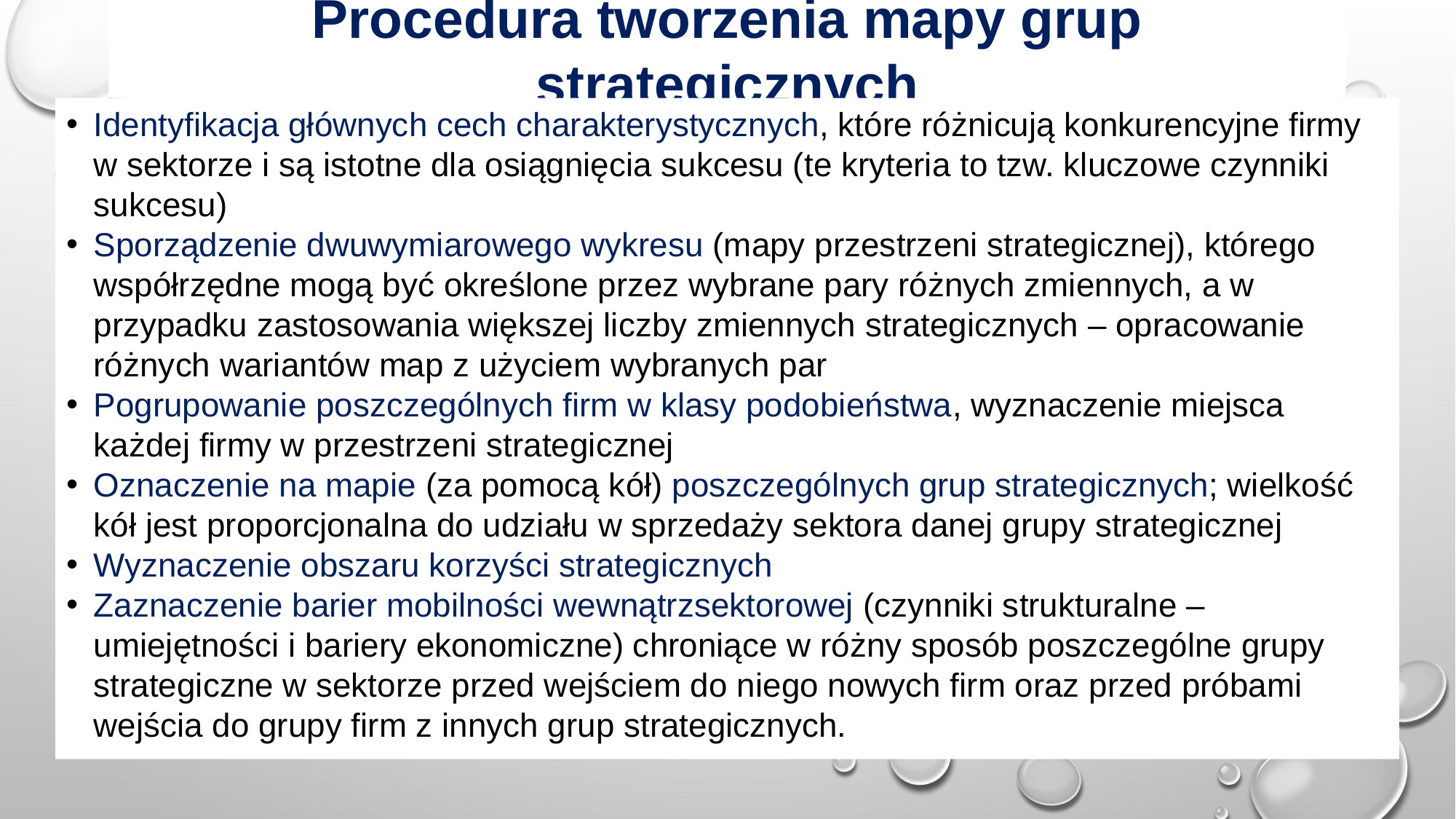

# Procedura tworzenia mapy grup strategicznych
Identyfikacja głównych cech charakterystycznych, które różnicują konkurencyjne firmy w sektorze i są istotne dla osiągnięcia sukcesu (te kryteria to tzw. kluczowe czynniki sukcesu)
Sporządzenie dwuwymiarowego wykresu (mapy przestrzeni strategicznej), którego współrzędne mogą być określone przez wybrane pary różnych zmiennych, a w przypadku zastosowania większej liczby zmiennych strategicznych – opracowanie różnych wariantów map z użyciem wybranych par
Pogrupowanie poszczególnych firm w klasy podobieństwa, wyznaczenie miejsca każdej firmy w przestrzeni strategicznej
Oznaczenie na mapie (za pomocą kół) poszczególnych grup strategicznych; wielkość kół jest proporcjonalna do udziału w sprzedaży sektora danej grupy strategicznej
Wyznaczenie obszaru korzyści strategicznych
Zaznaczenie barier mobilności wewnątrzsektorowej (czynniki strukturalne – umiejętności i bariery ekonomiczne) chroniące w różny sposób poszczególne grupy strategiczne w sektorze przed wejściem do niego nowych firm oraz przed próbami wejścia do grupy firm z innych grup strategicznych.